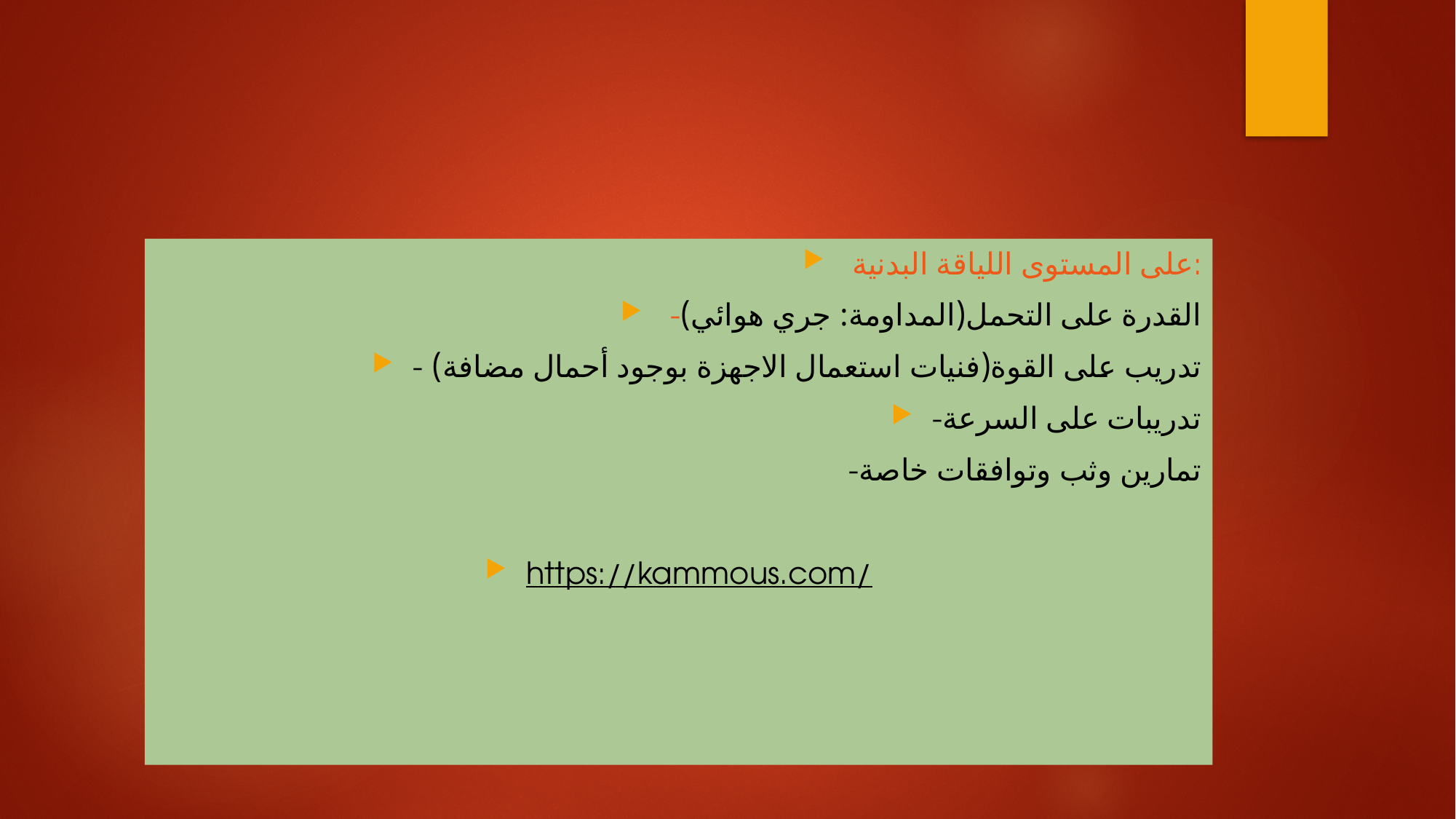

#
 على المستوى اللياقة البدنية:
 -القدرة على التحمل(المداومة: جري هوائي)
- تدريب على القوة(فنيات استعمال الاجهزة بوجود أحمال مضافة)
-تدريبات على السرعة
-تمارين وثب وتوافقات خاصة

https://kammous.com/